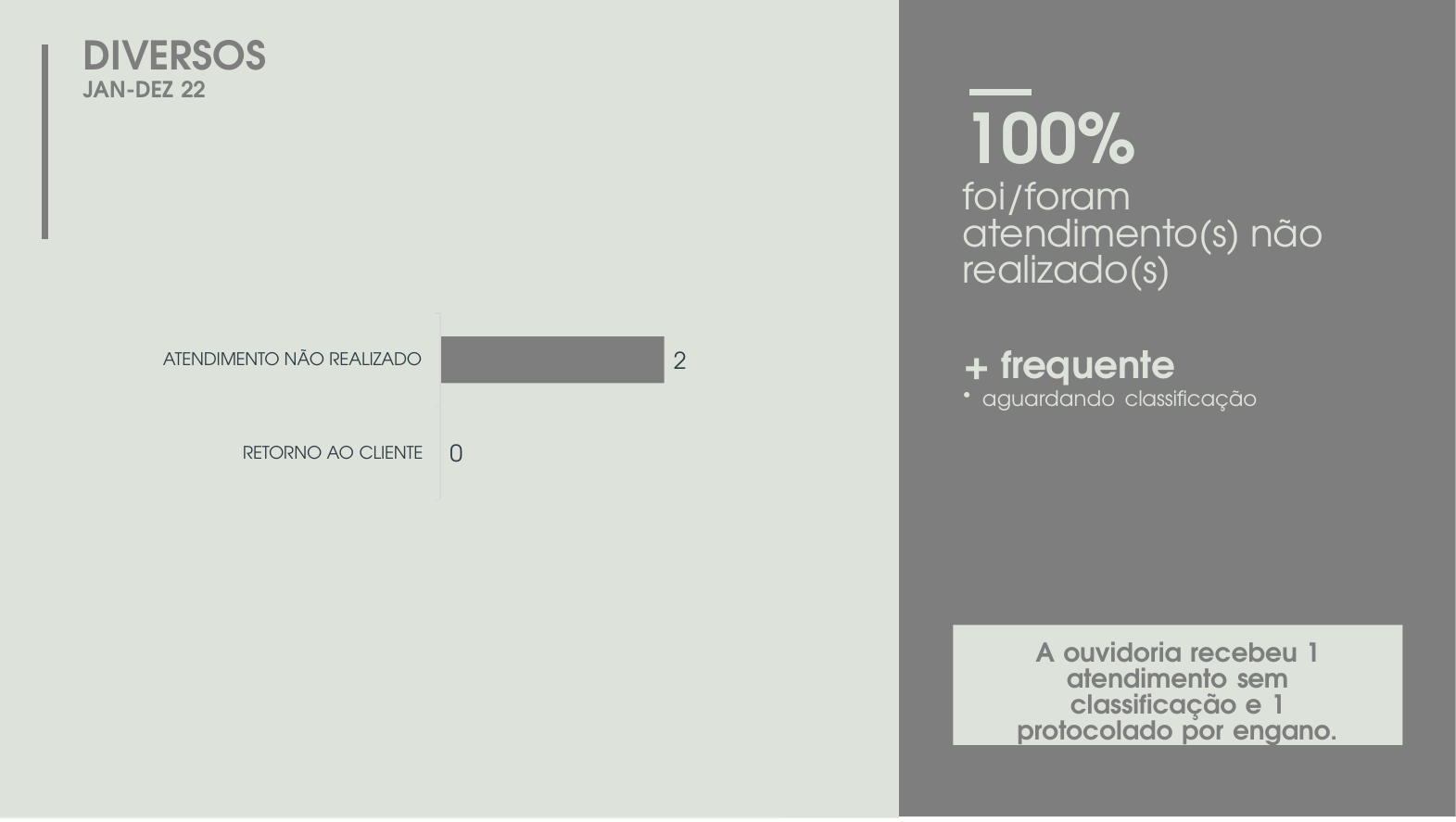

# DIVERSOS
JAN-DEZ 22

100%
foi/foram atendimento(s) não realizado(s)
+ frequente
aguardando classificação
2
ATENDIMENTO NÃO REALIZADO
0
RETORNO AO CLIENTE
A ouvidoria recebeu 1 atendimento sem classificação e 1 protocolado por engano.